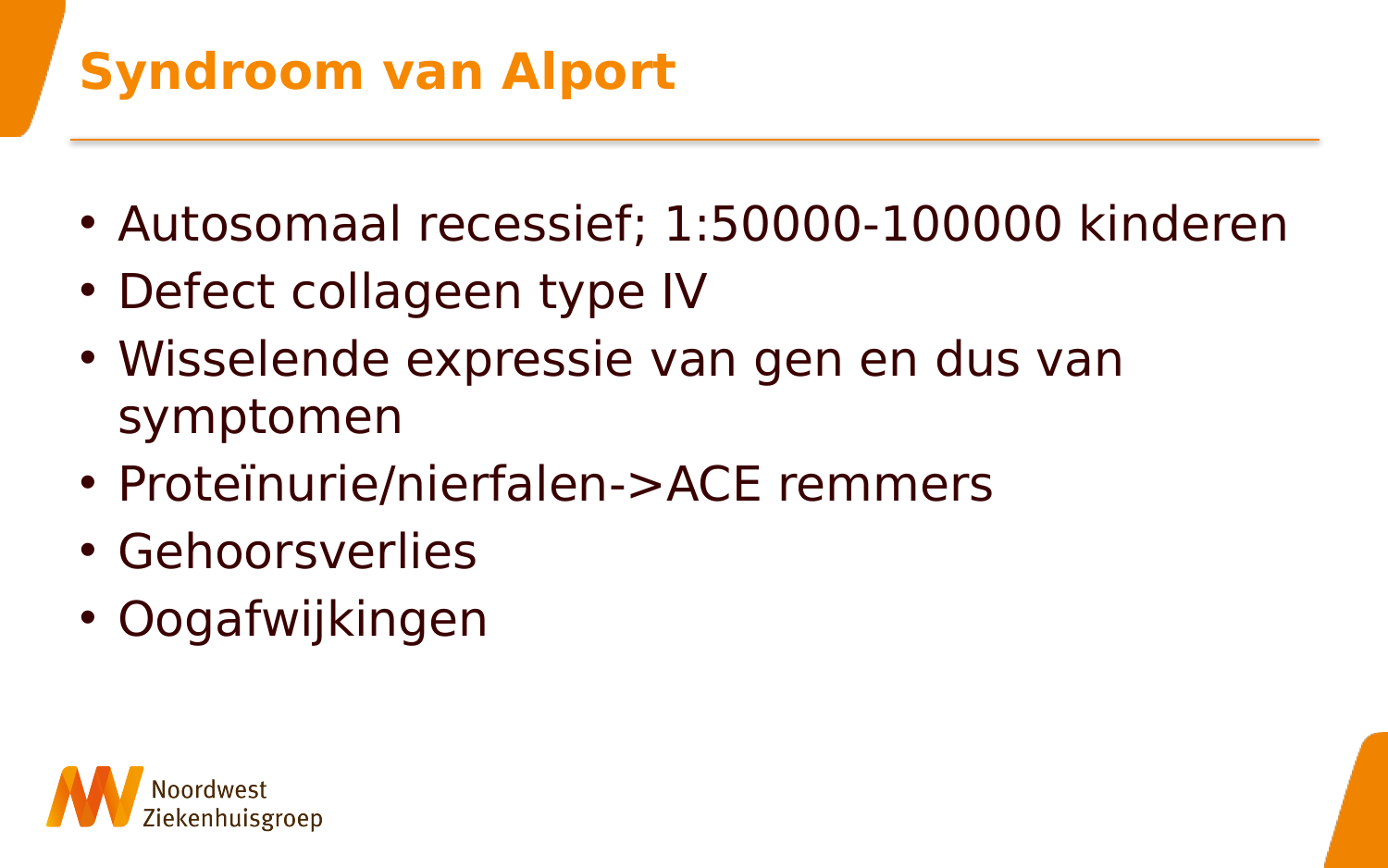

# Syndroom van Alport
Autosomaal recessief; 1:50000-100000 kinderen
Defect collageen type IV
Wisselende expressie van gen en dus van symptomen
Proteïnurie/nierfalen->ACE remmers
Gehoorsverlies
Oogafwijkingen